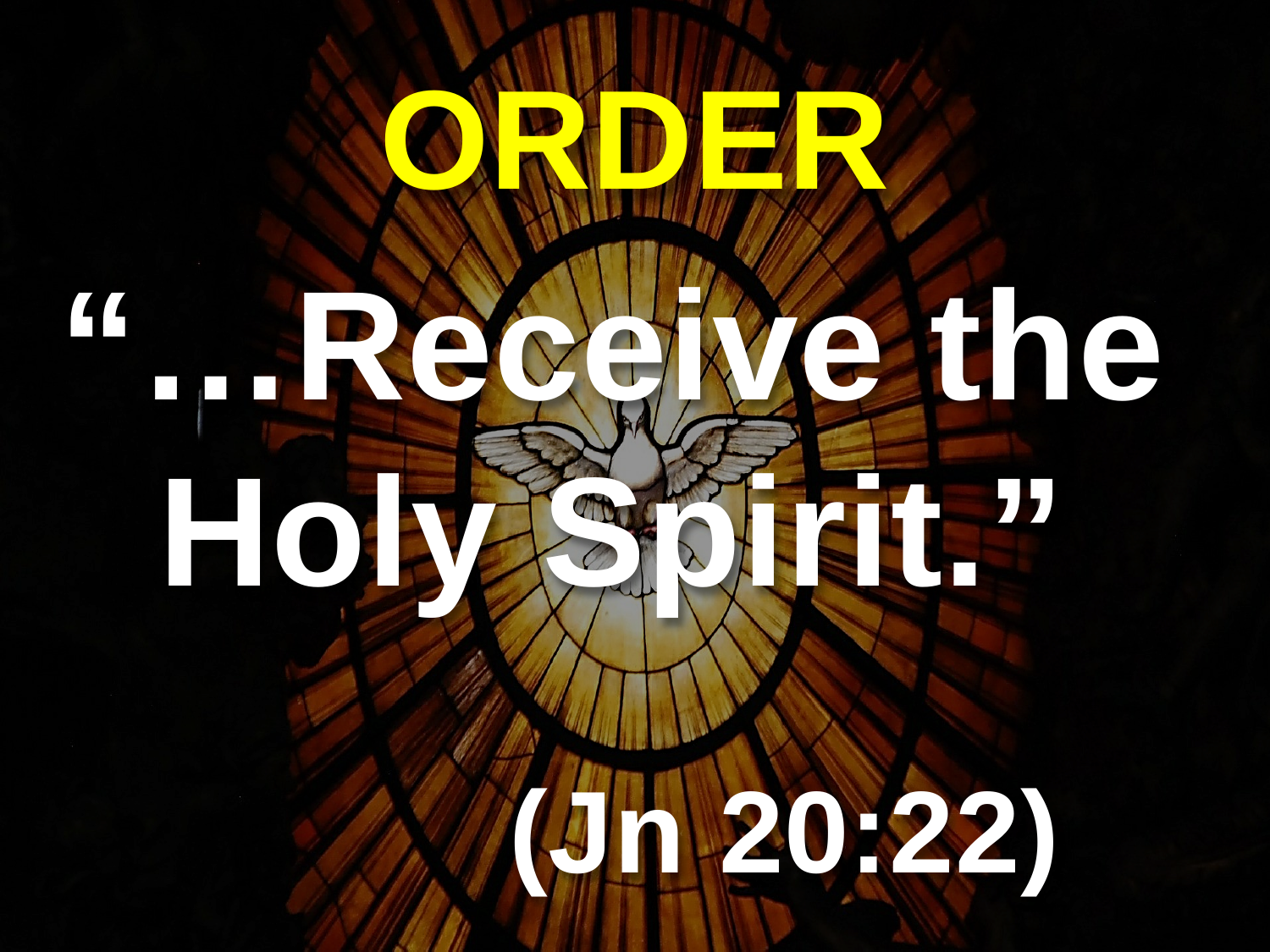

# ORDER
“…Receive the
Holy Spirit.”

         (Jn 20:22)